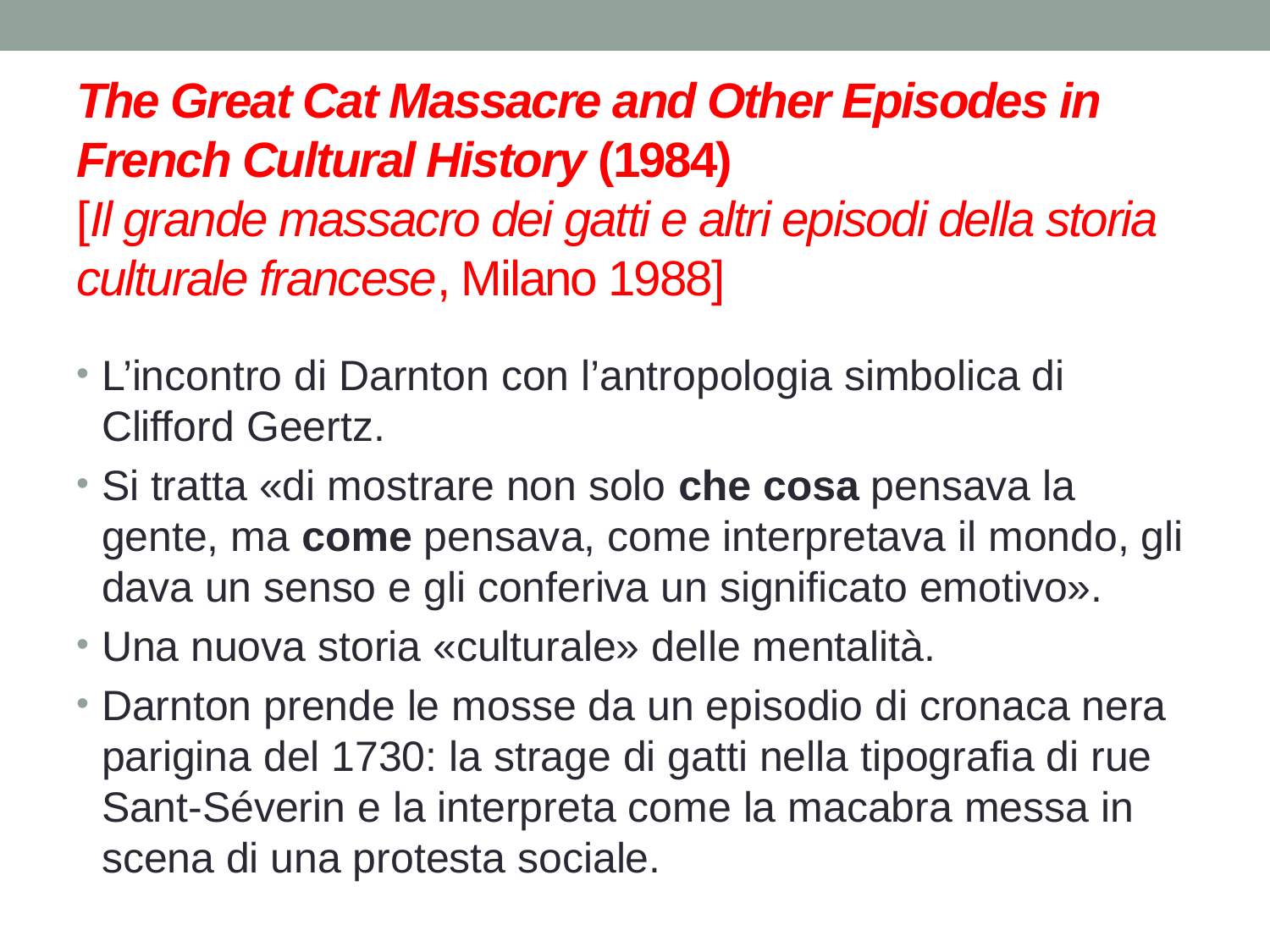

# The Great Cat Massacre and Other Episodes in French Cultural History (1984) [Il grande massacro dei gatti e altri episodi della storia culturale francese, Milano 1988]
L’incontro di Darnton con l’antropologia simbolica di Clifford Geertz.
Si tratta «di mostrare non solo che cosa pensava la gente, ma come pensava, come interpretava il mondo, gli dava un senso e gli conferiva un significato emotivo».
Una nuova storia «culturale» delle mentalità.
Darnton prende le mosse da un episodio di cronaca nera parigina del 1730: la strage di gatti nella tipografia di rue Sant-Séverin e la interpreta come la macabra messa in scena di una protesta sociale.